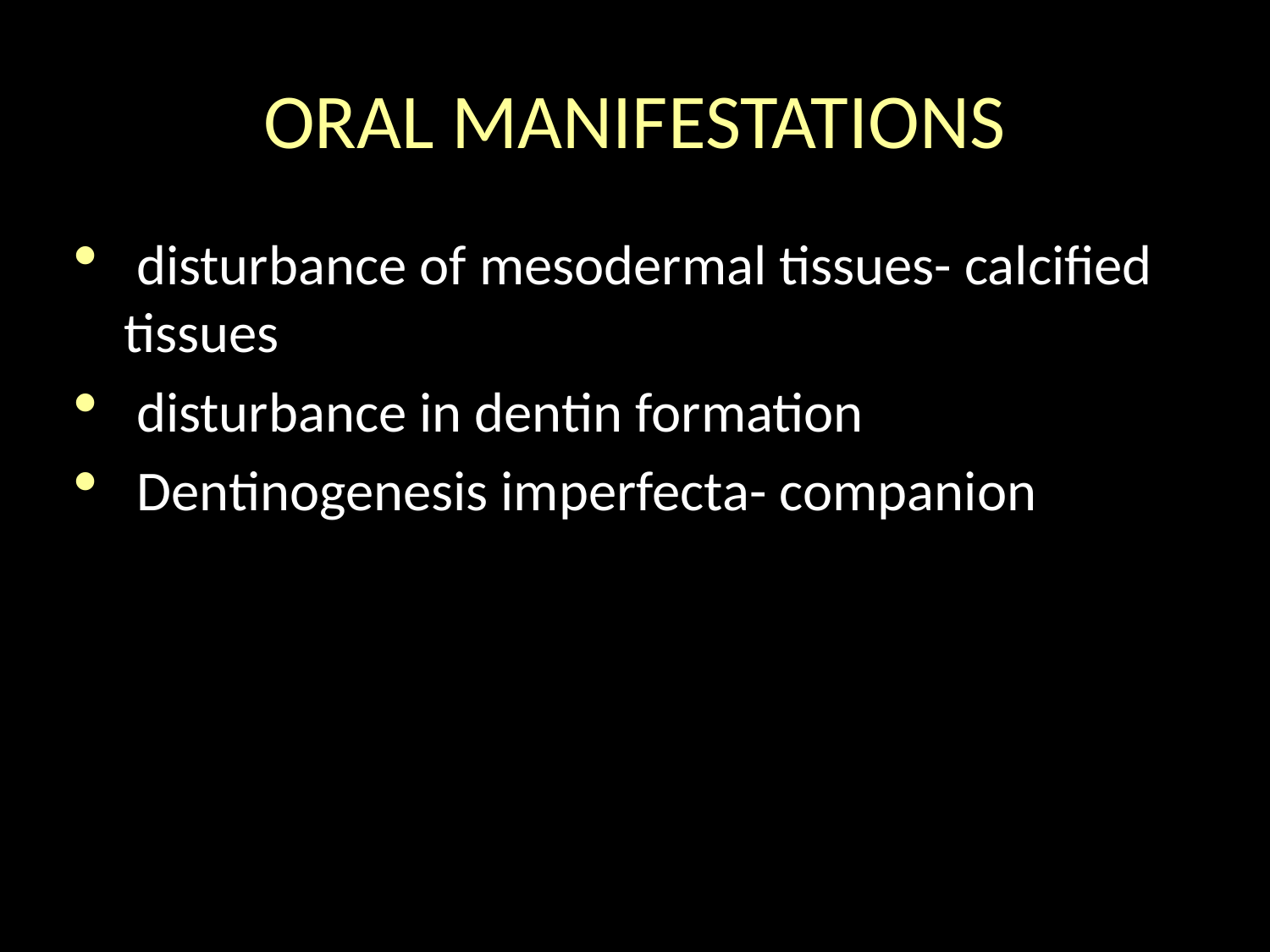

# ORAL MANIFESTATIONS
 disturbance of mesodermal tissues- calcified tissues
 disturbance in dentin formation
 Dentinogenesis imperfecta- companion